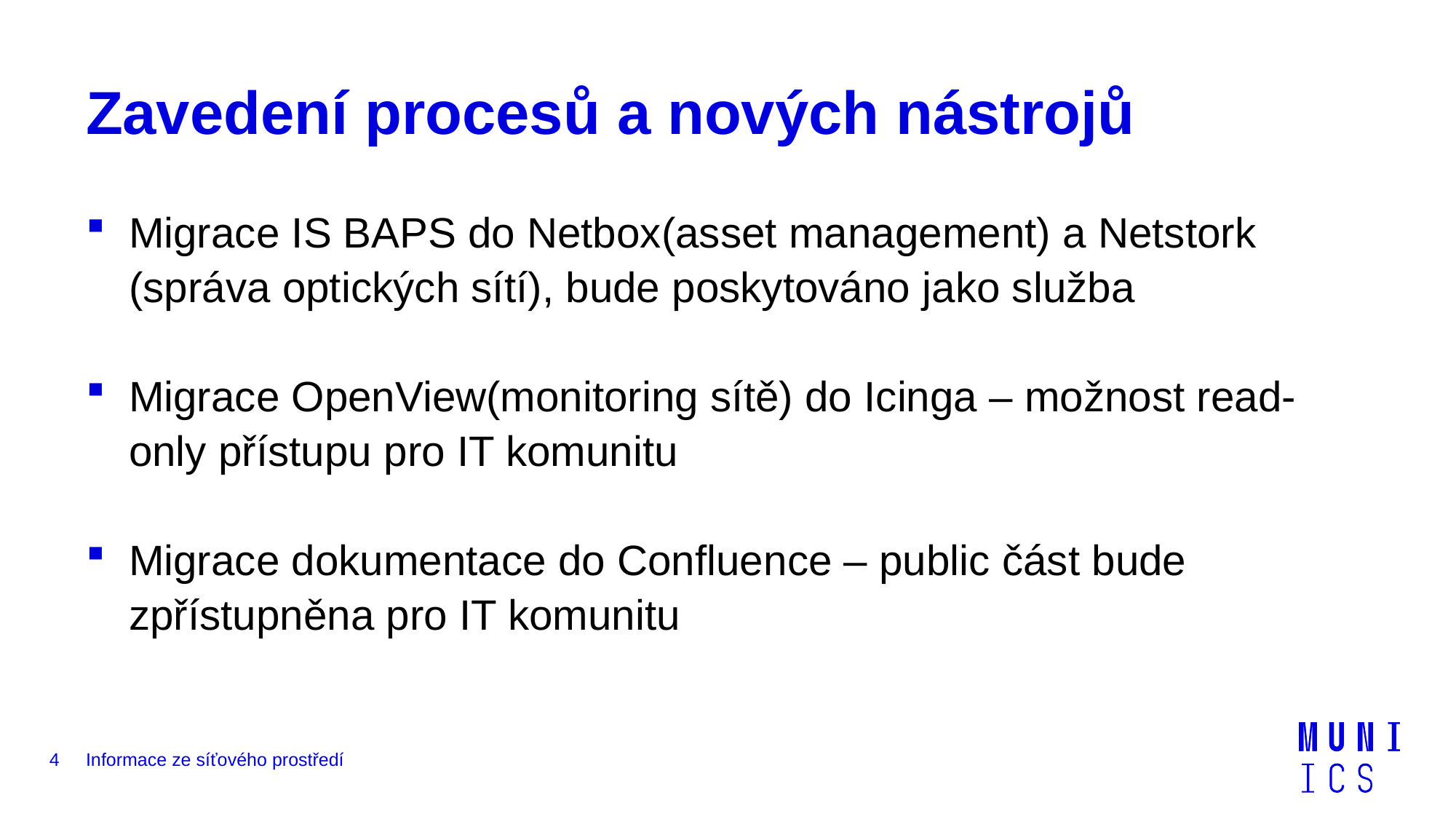

# Zavedení procesů a nových nástrojů
Migrace IS BAPS do Netbox(asset management) a Netstork (správa optických sítí), bude poskytováno jako služba

Migrace OpenView(monitoring sítě) do Icinga – možnost read-only přístupu pro IT komunitu

Migrace dokumentace do Confluence – public část bude zpřístupněna pro IT komunitu

4
Informace ze síťového prostředí